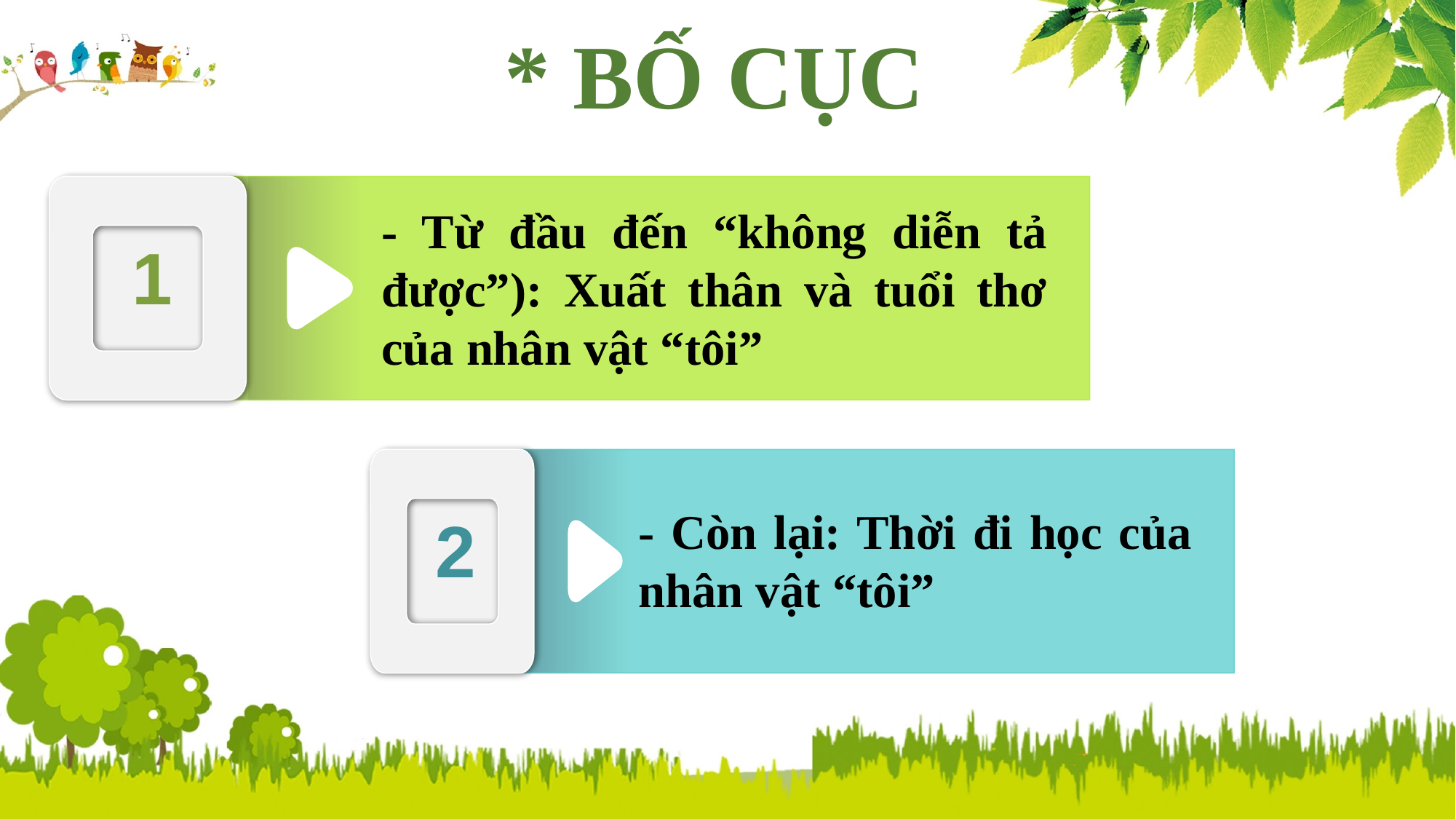

* BỐ CỤC

1

- Từ đầu đến “không diễn tả được”): Xuất thân và tuổi thơ của nhân vật “tôi”

2

- Còn lại: Thời đi học của nhân vật “tôi”